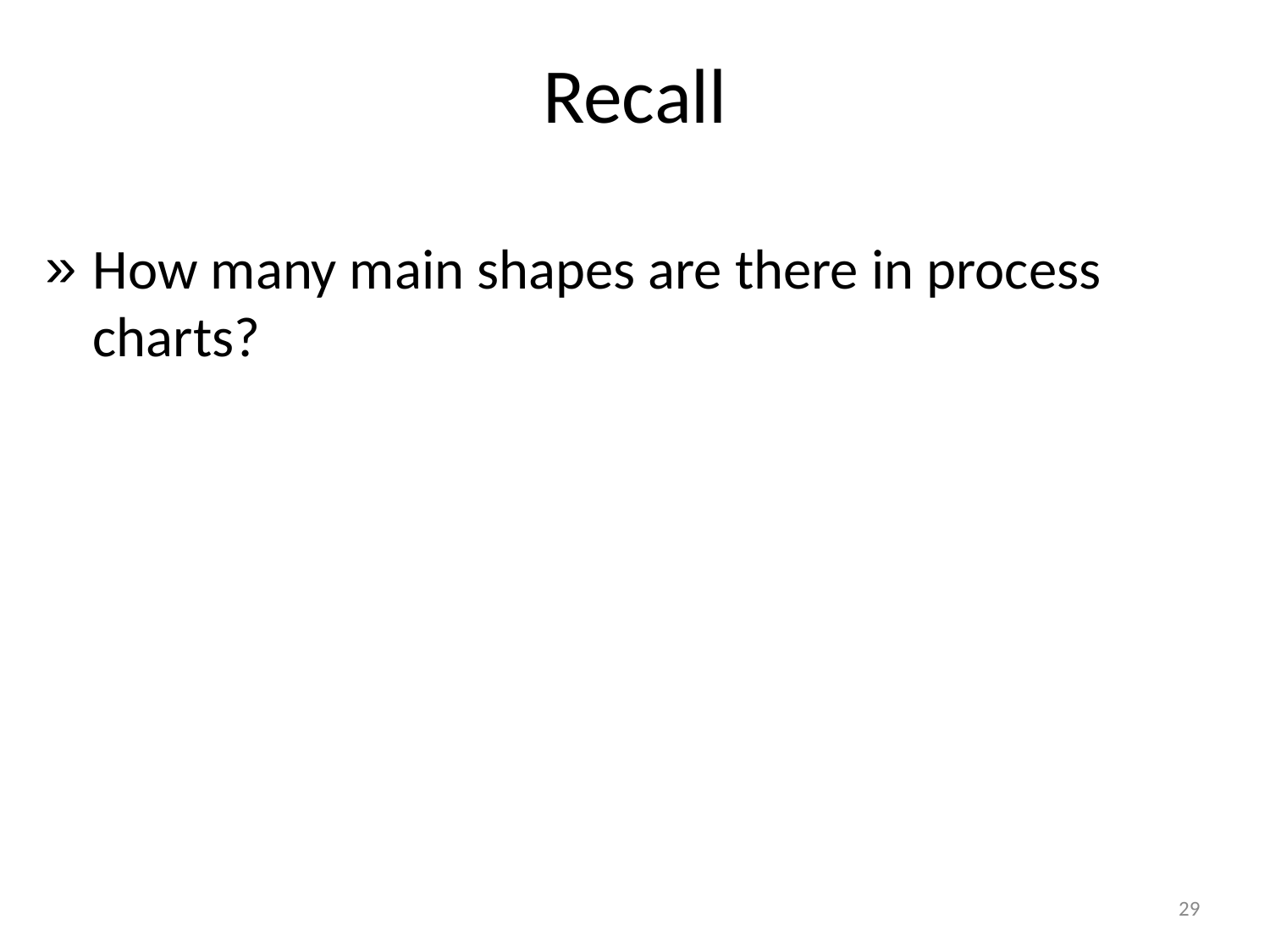

Recall
How many main shapes are there in process charts?
29